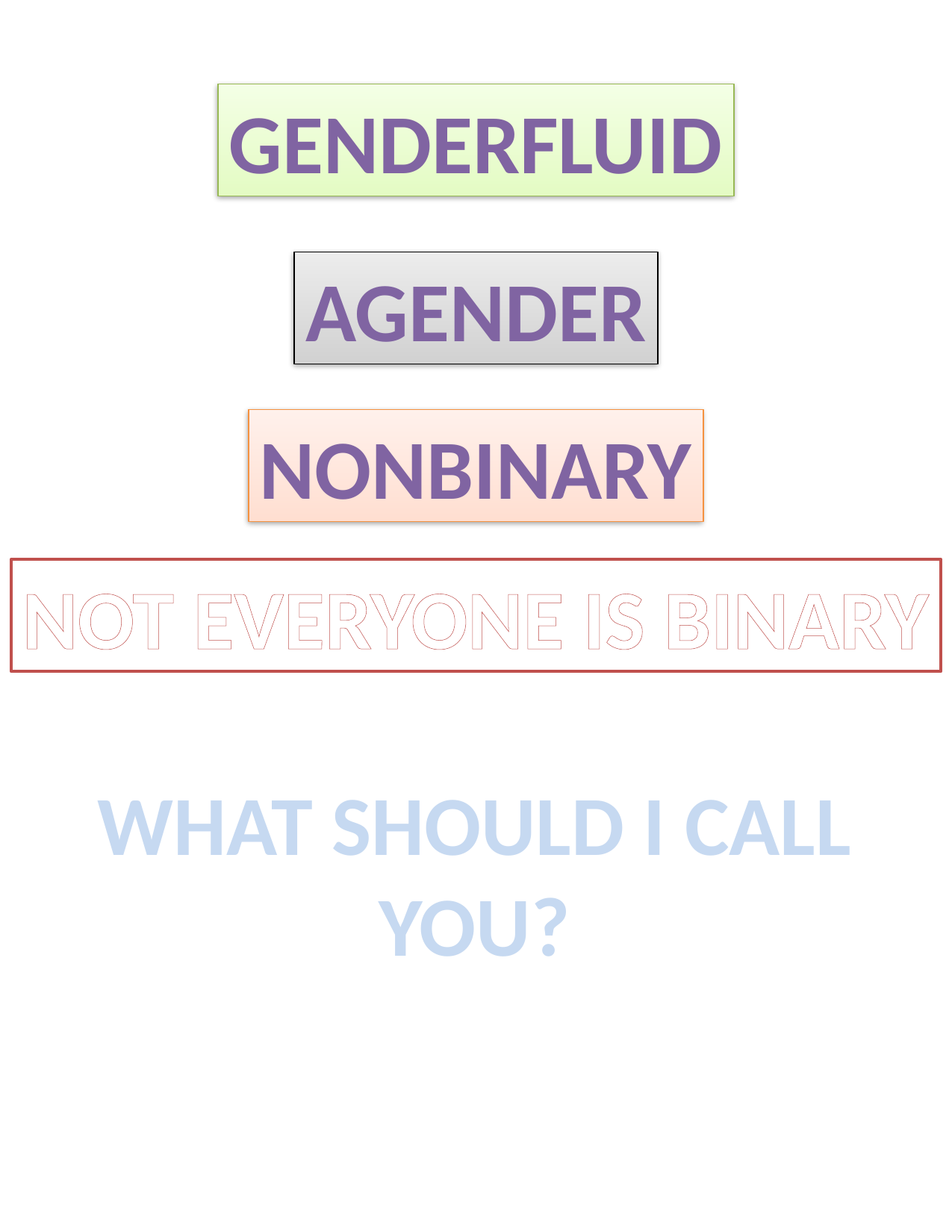

GENDERFLUID
AGENDER
NONBINARY
NOT EVERYONE IS BINARY
WHAT SHOULD I CALL YOU?